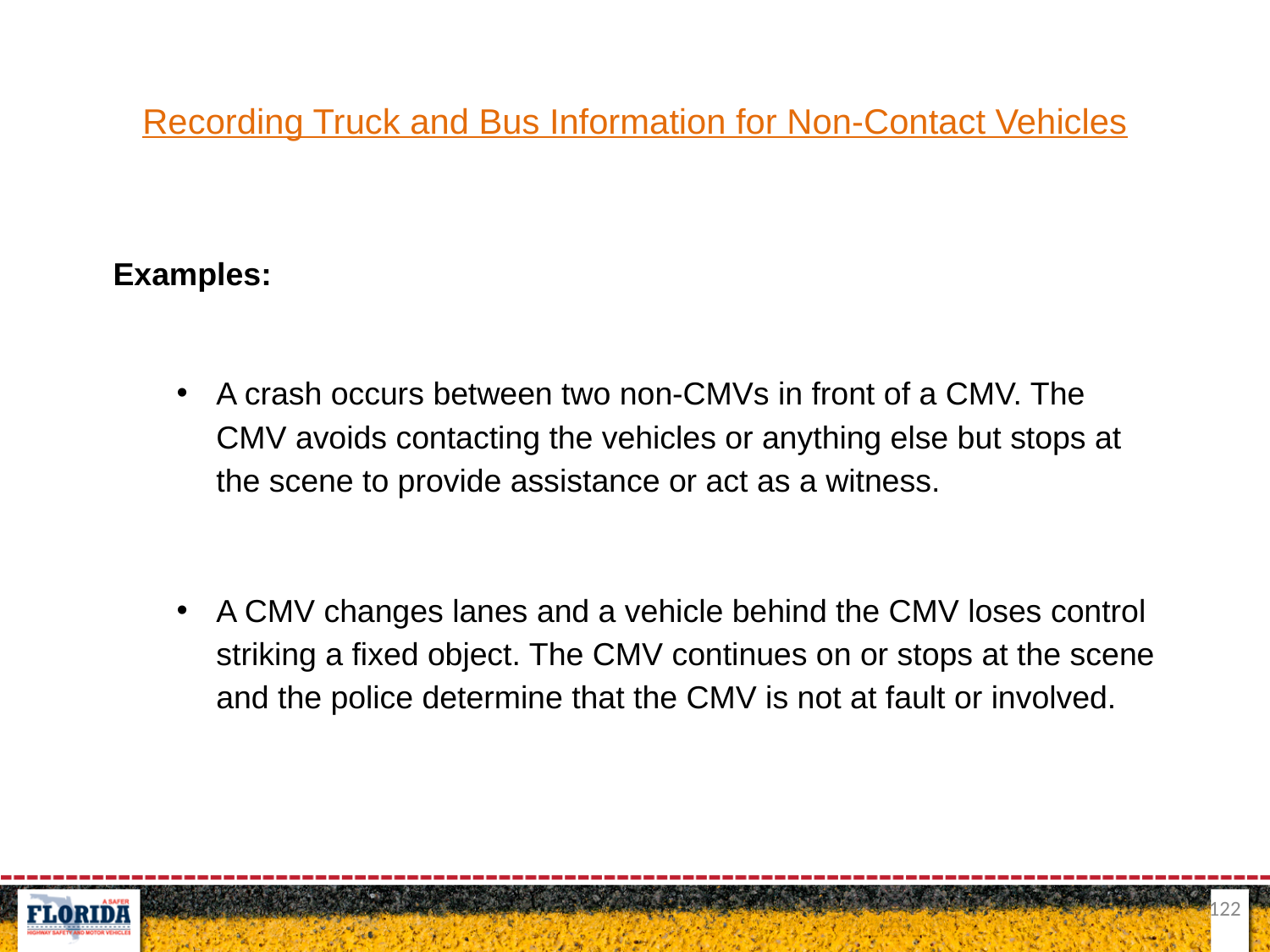

Recording Truck and Bus Information for Non-Contact Vehicles
Examples:

A crash occurs between two non-CMVs in front of a CMV. The CMV avoids contacting the vehicles or anything else but stops at the scene to provide assistance or act as a witness.

A CMV changes lanes and a vehicle behind the CMV loses control striking a fixed object. The CMV continues on or stops at the scene and the police determine that the CMV is not at fault or involved.
122